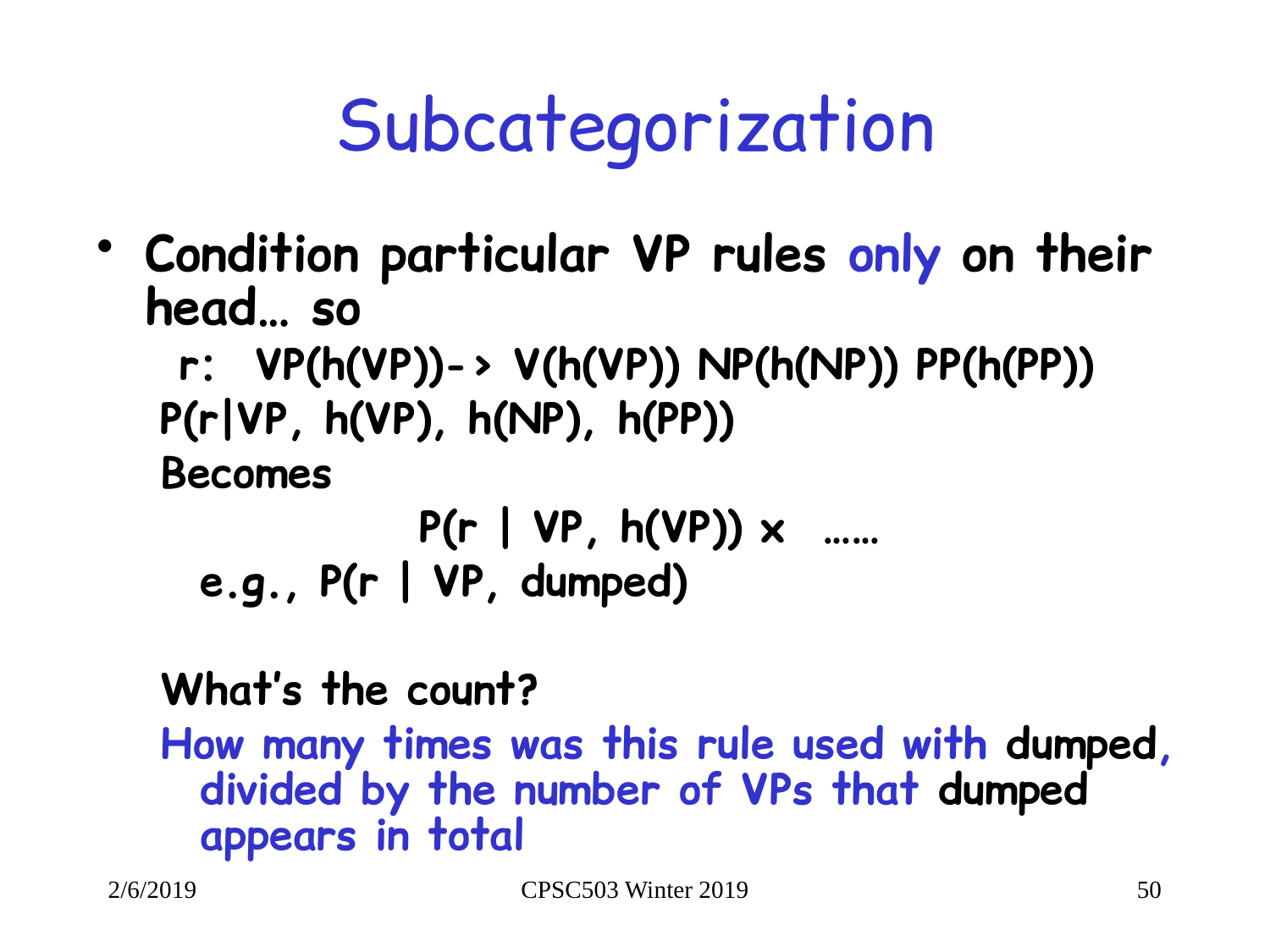

# Subcategorization
Condition particular VP rules only on their head… so
 r:  VP(h(VP))-> V(h(VP)) NP(h(NP)) PP(h(PP))
P(r|VP, h(VP), h(NP), h(PP))
Becomes
		     P(r | VP, h(VP)) x  ……
	e.g., P(r | VP, dumped)

What’s the count?
How many times was this rule used with dumped, divided by the number of VPs that dumped appears in total
2/6/2019
CPSC503 Winter 2019
50